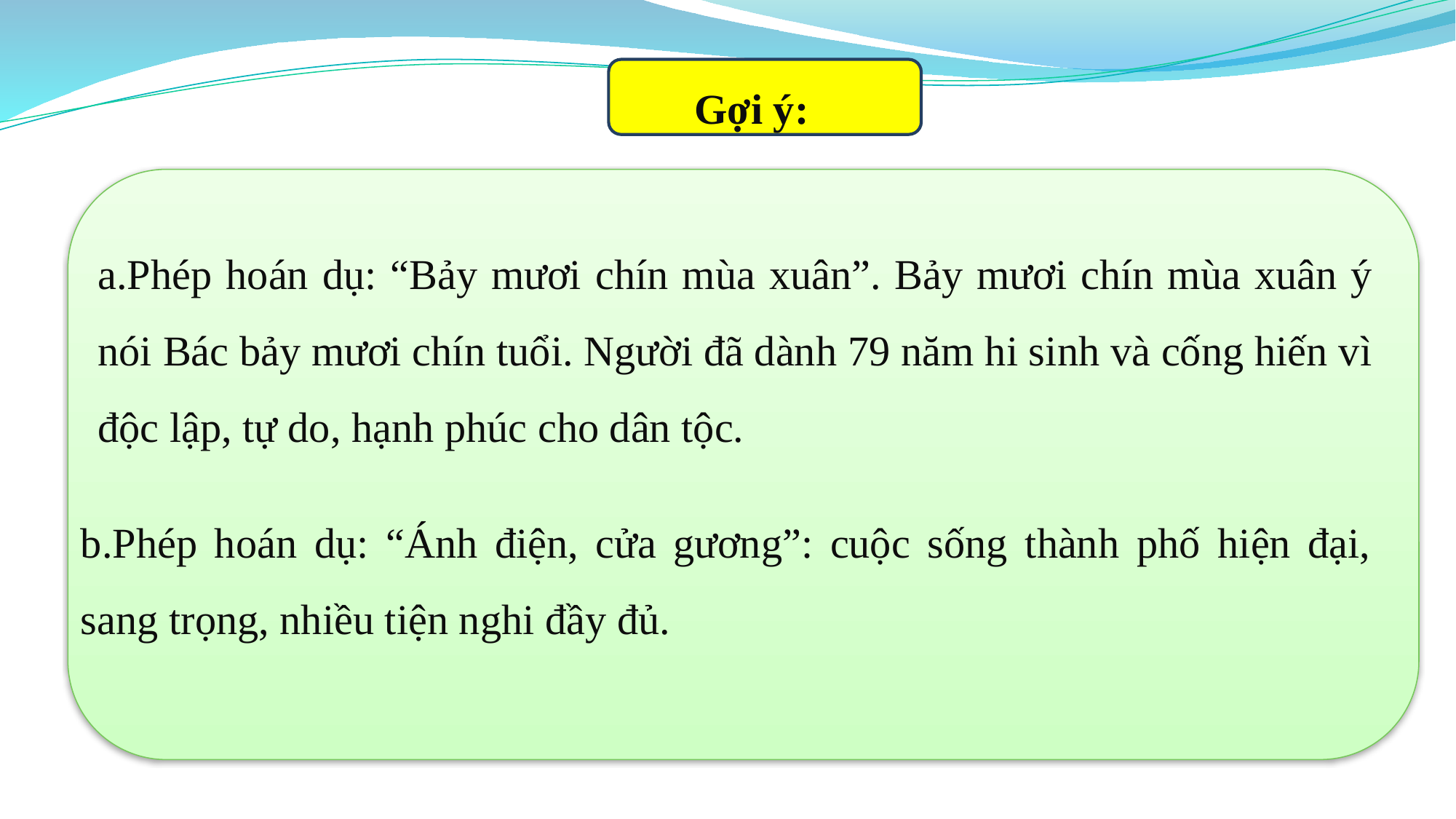

Gợi ý:

a.Phép hoán dụ: “Bảy mươi chín mùa xuân”. Bảy mươi chín mùa xuân ý nói Bác bảy mươi chín tuổi. Người đã dành 79 năm hi sinh và cống hiến vì độc lập, tự do, hạnh phúc cho dân tộc.
b.Phép hoán dụ: “Ánh điện, cửa gương”: cuộc sống thành phố hiện đại, sang trọng, nhiều tiện nghi đầy đủ.